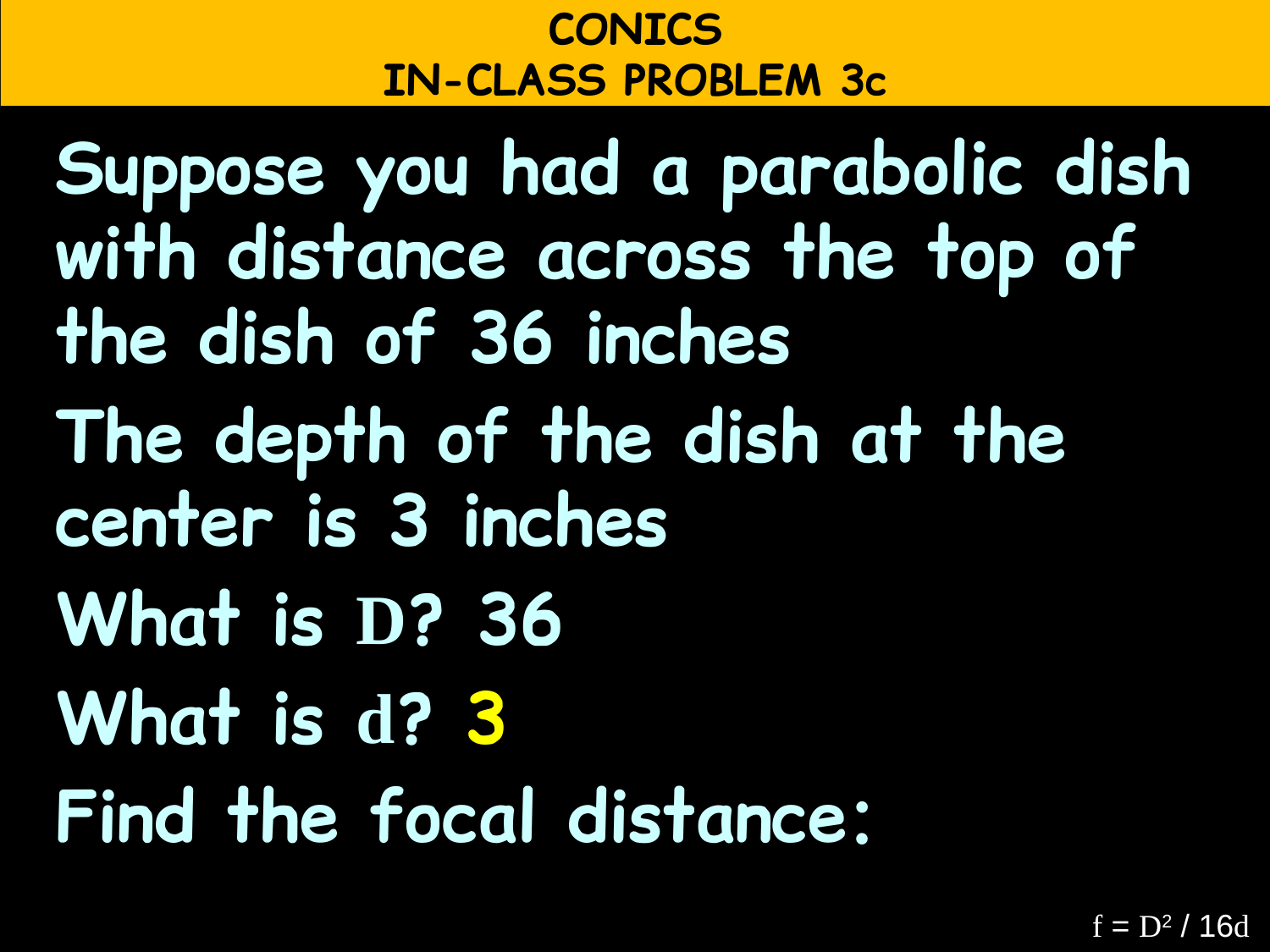

CONICS
IN-CLASS PROBLEM 3c
Suppose you had a parabolic dish with distance across the top of the dish of 36 inches
The depth of the dish at the center is 3 inches
What is D? 36
What is d? 3
Find the focal distance:

f = D2 / 16d